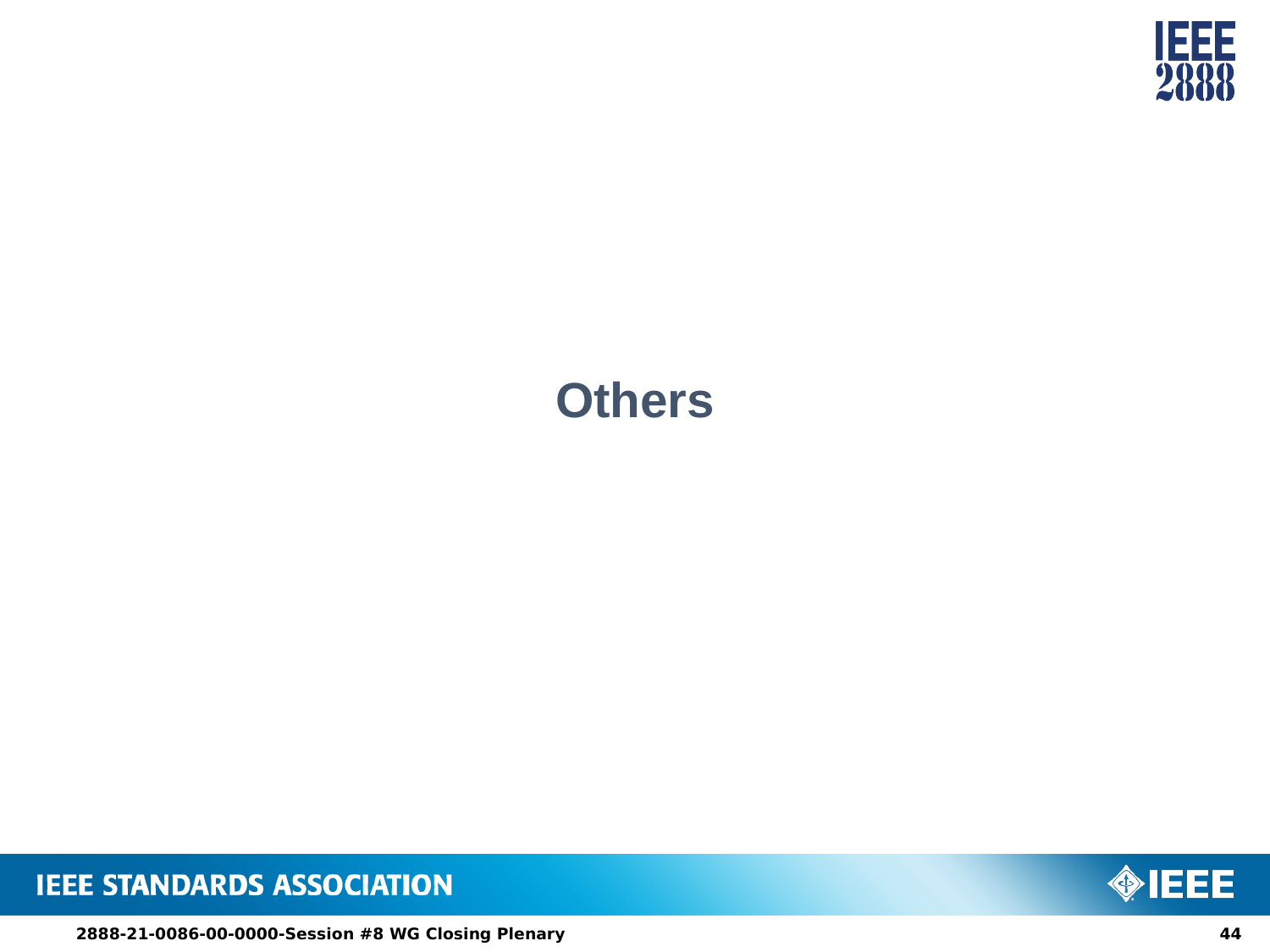

# Others
2888-21-0086-00-0000-Session #8 WG Closing Plenary
44